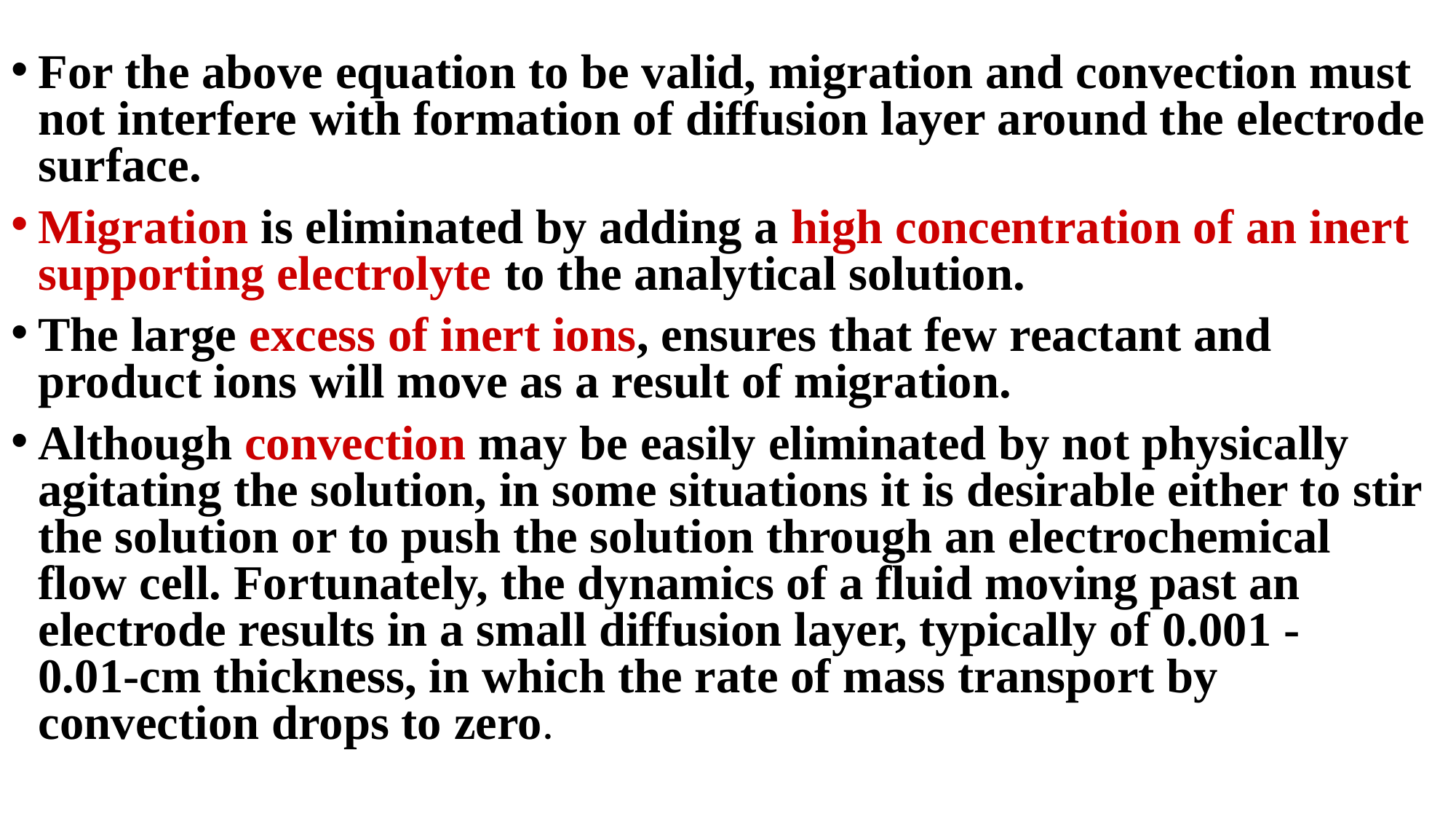

For the above equation to be valid, migration and convection must not interfere with formation of diffusion layer around the electrode surface.
Migration is eliminated by adding a high concentration of an inert supporting electrolyte to the analytical solution.
The large excess of inert ions, ensures that few reactant and product ions will move as a result of migration.
Although convection may be easily eliminated by not physically agitating the solution, in some situations it is desirable either to stir the solution or to push the solution through an electrochemical flow cell. Fortunately, the dynamics of a fluid moving past an electrode re­sults in a small diffusion layer, typically of 0.001 ‑ 0.01‑cm thickness, in which the rate of mass transport by convection drops to zero.